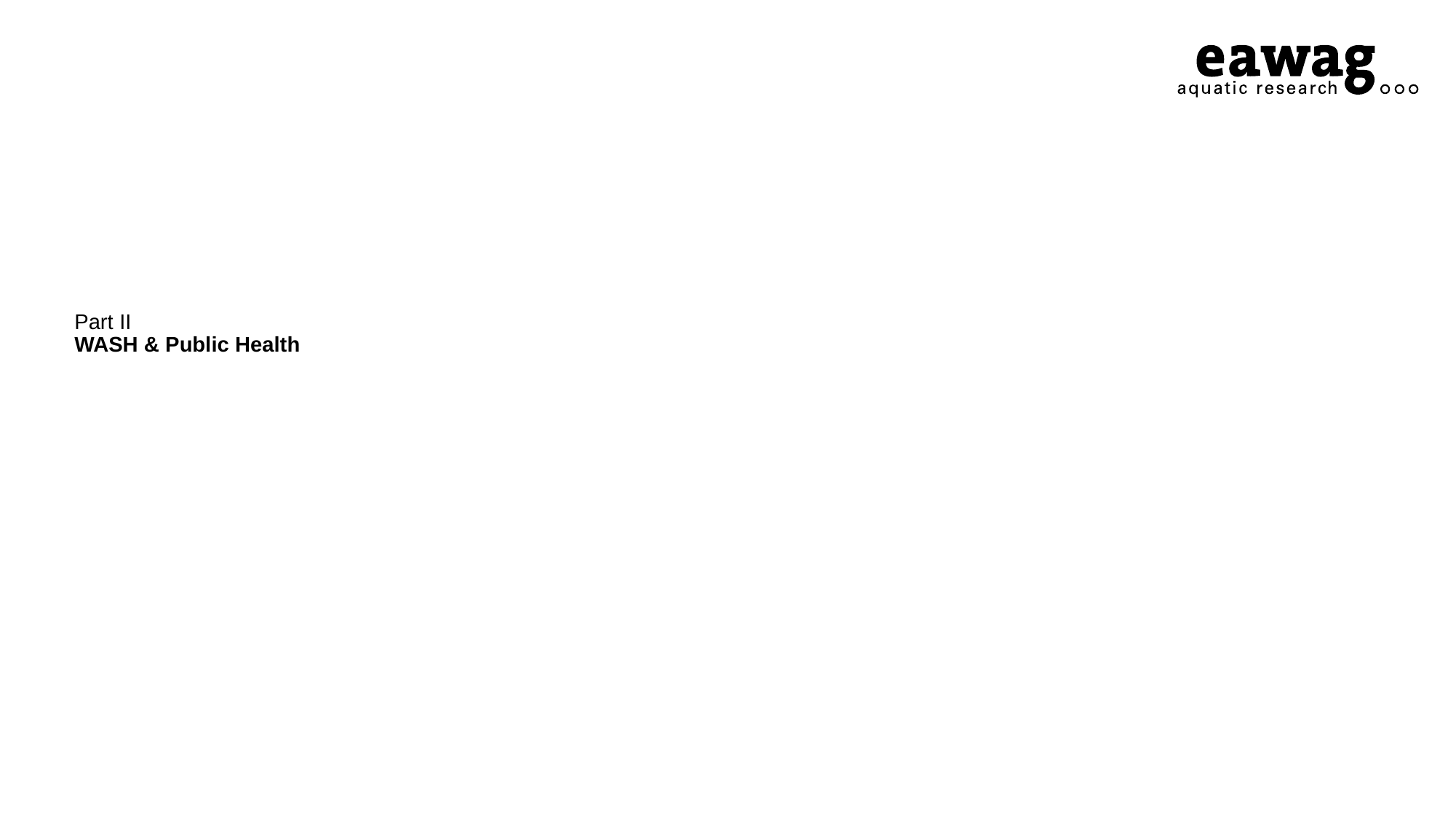

# Part II WASH & Public Health